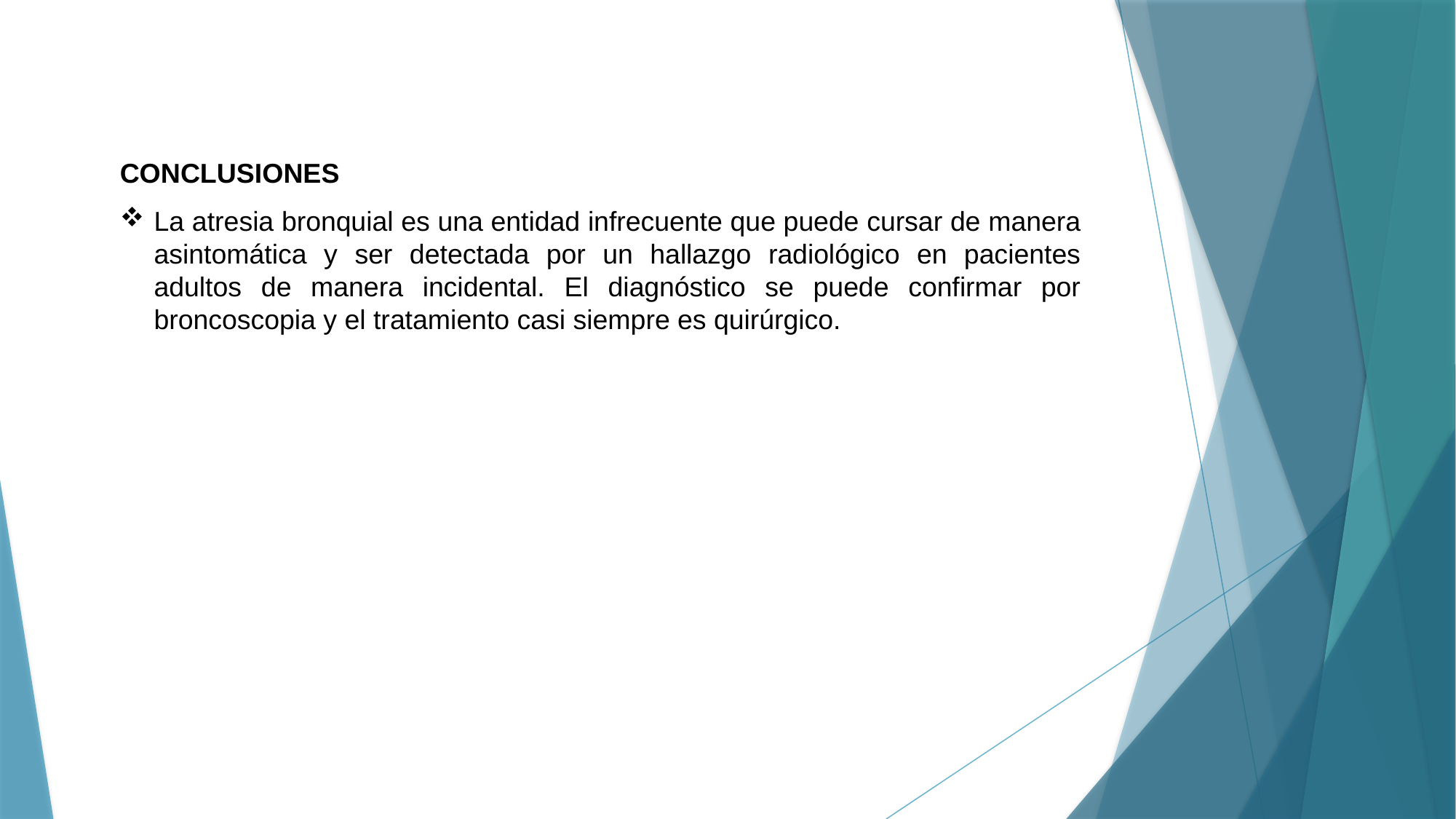

CONCLUSIONES
La atresia bronquial es una entidad infrecuente que puede cursar de manera asintomática y ser detectada por un hallazgo radiológico en pacientes adultos de manera incidental. El diagnóstico se puede confirmar por broncoscopia y el tratamiento casi siempre es quirúrgico.